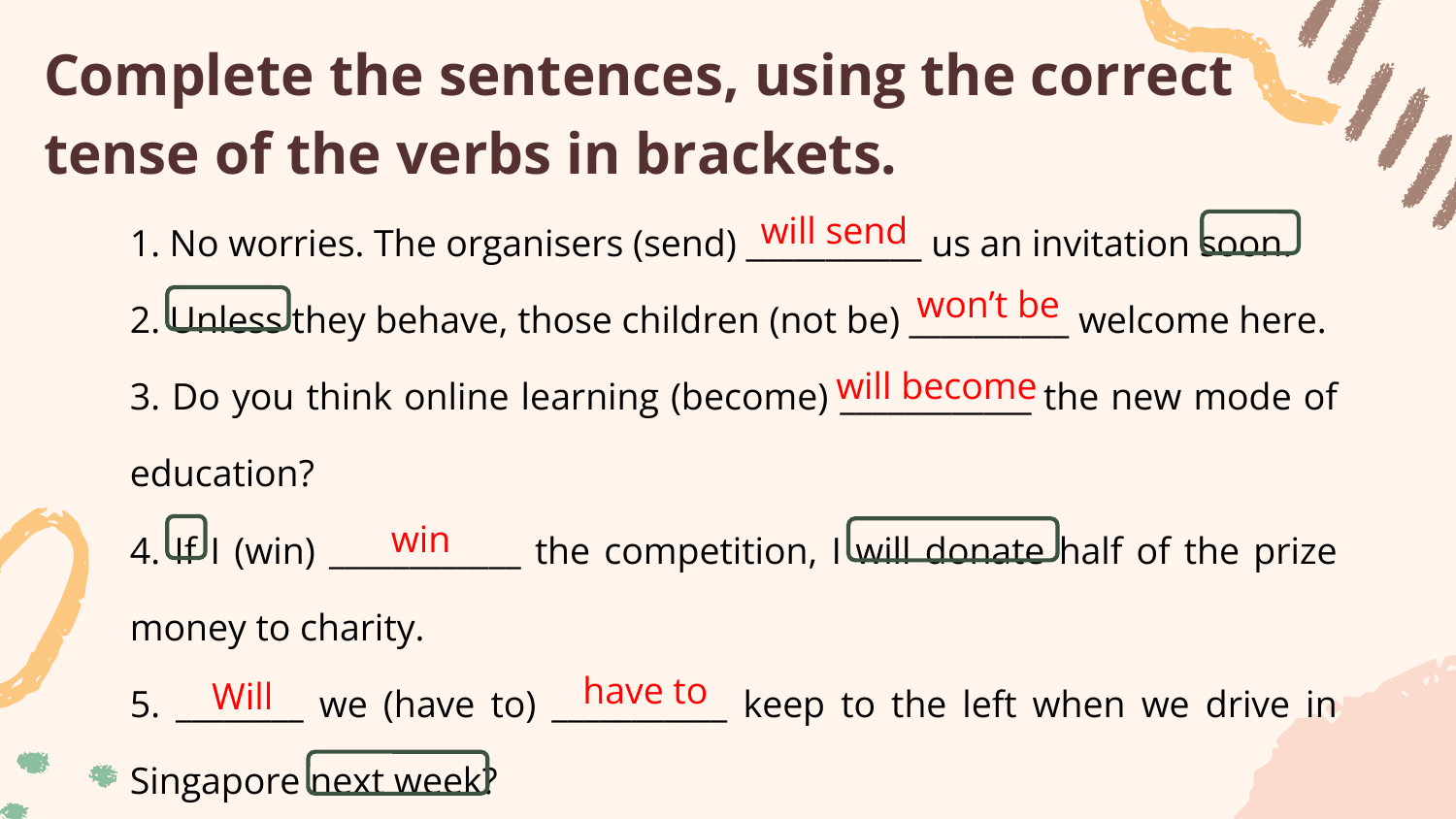

# Complete the sentences, using the correct tense of the verbs in brackets.
1. No worries. The organisers (send) ___________ us an invitation soon.
2. Unless they behave, those children (not be) __________ welcome here.
3. Do you think online learning (become) ____________ the new mode of education?
4. If I (win) ____________ the competition, I will donate half of the prize money to charity.
5. ________ we (have to) ___________ keep to the left when we drive in Singapore next week?
will send

won’t be

will become

win

 have to
Will